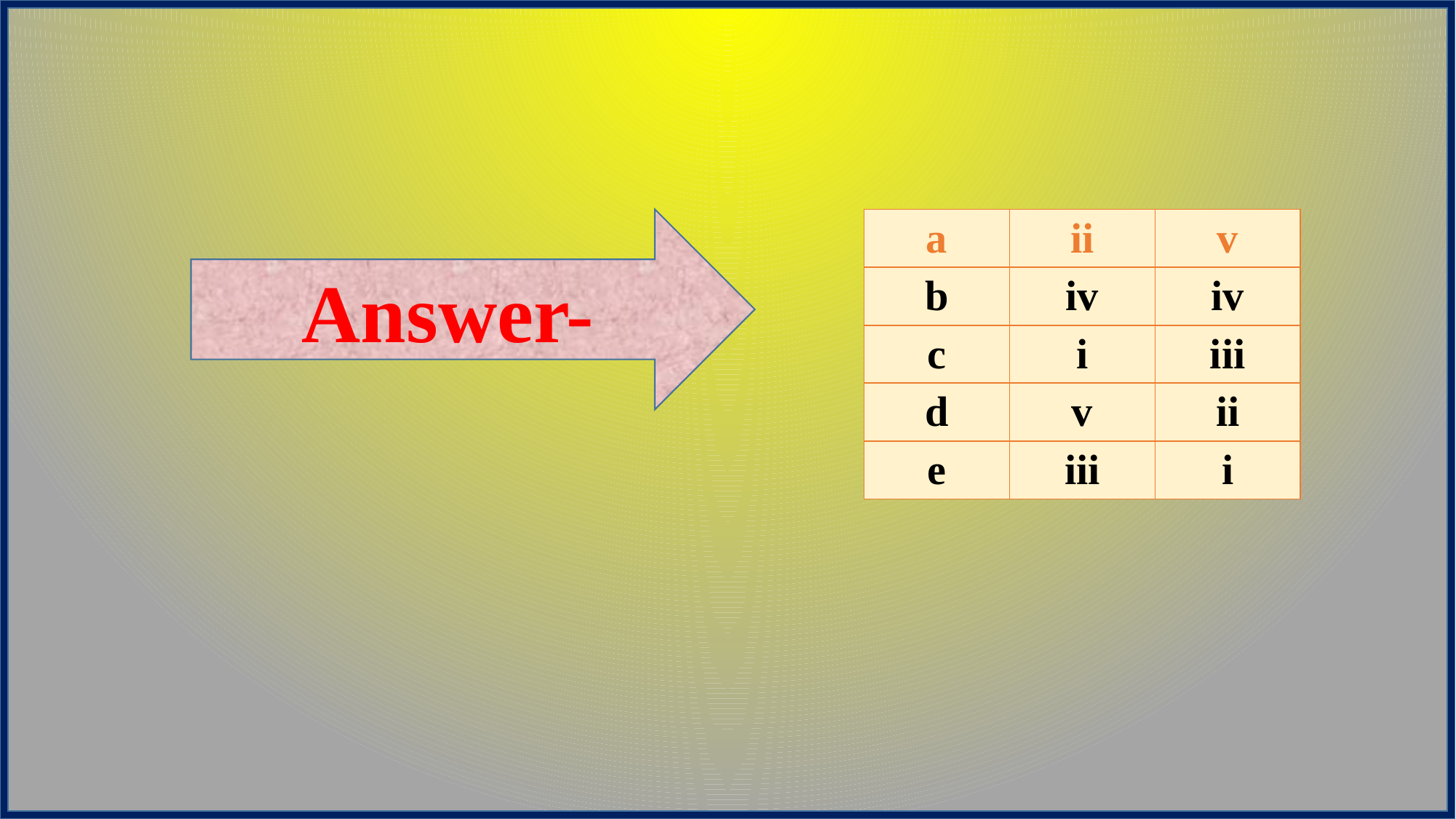

Answer-
| a | ii | v |
| --- | --- | --- |
| b | iv | iv |
| c | i | iii |
| d | v | ii |
| e | iii | i |